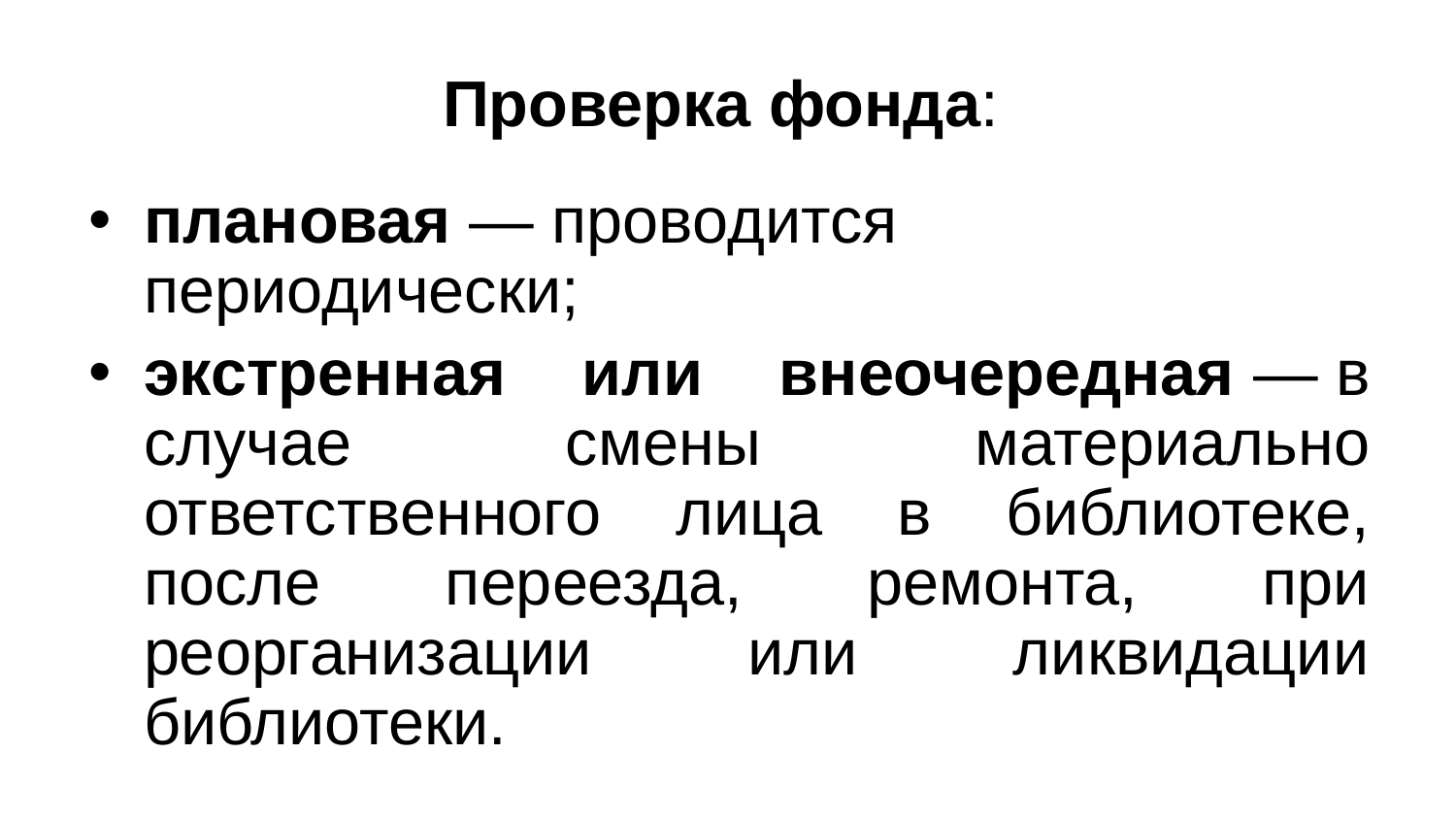

# Проверка фонда:
плановая — проводится периодически;
экстренная или внеочередная — в случае смены материально ответственного лица в библиотеке, после переезда, ремонта, при реорганизации или ликвидации библиотеки.